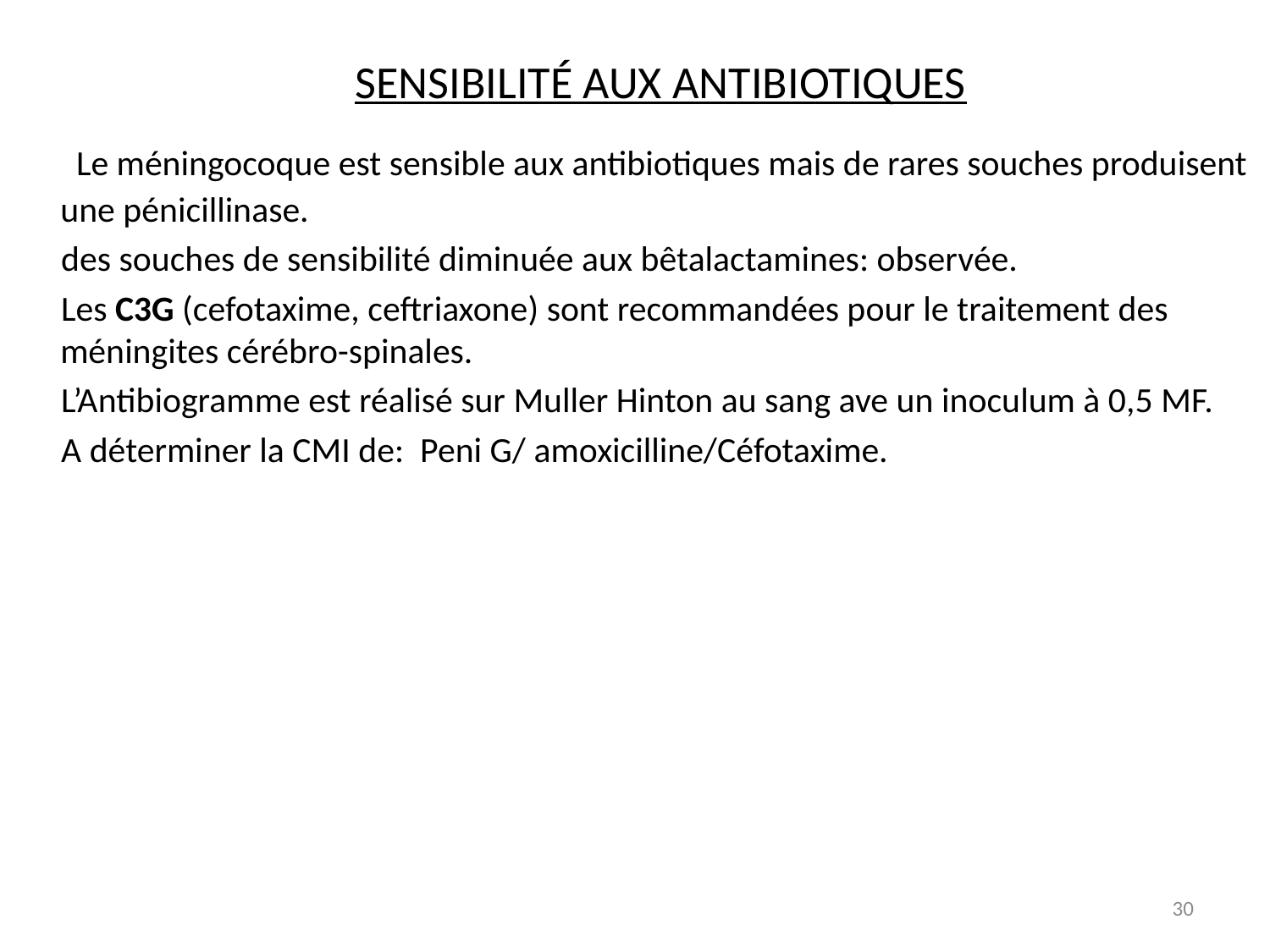

SENSIBILITÉ AUX ANTIBIOTIQUES
     Le méningocoque est sensible aux antibiotiques mais de rares souches produisent une pénicillinase.
      des souches de sensibilité diminuée aux bêtalactamines: observée.
      Les C3G (cefotaxime, ceftriaxone) sont recommandées pour le traitement des méningites cérébro-spinales.
      L’Antibiogramme est réalisé sur Muller Hinton au sang ave un inoculum à 0,5 MF.
      A déterminer la CMI de:  Peni G/ amoxicilline/Céfotaxime.

30